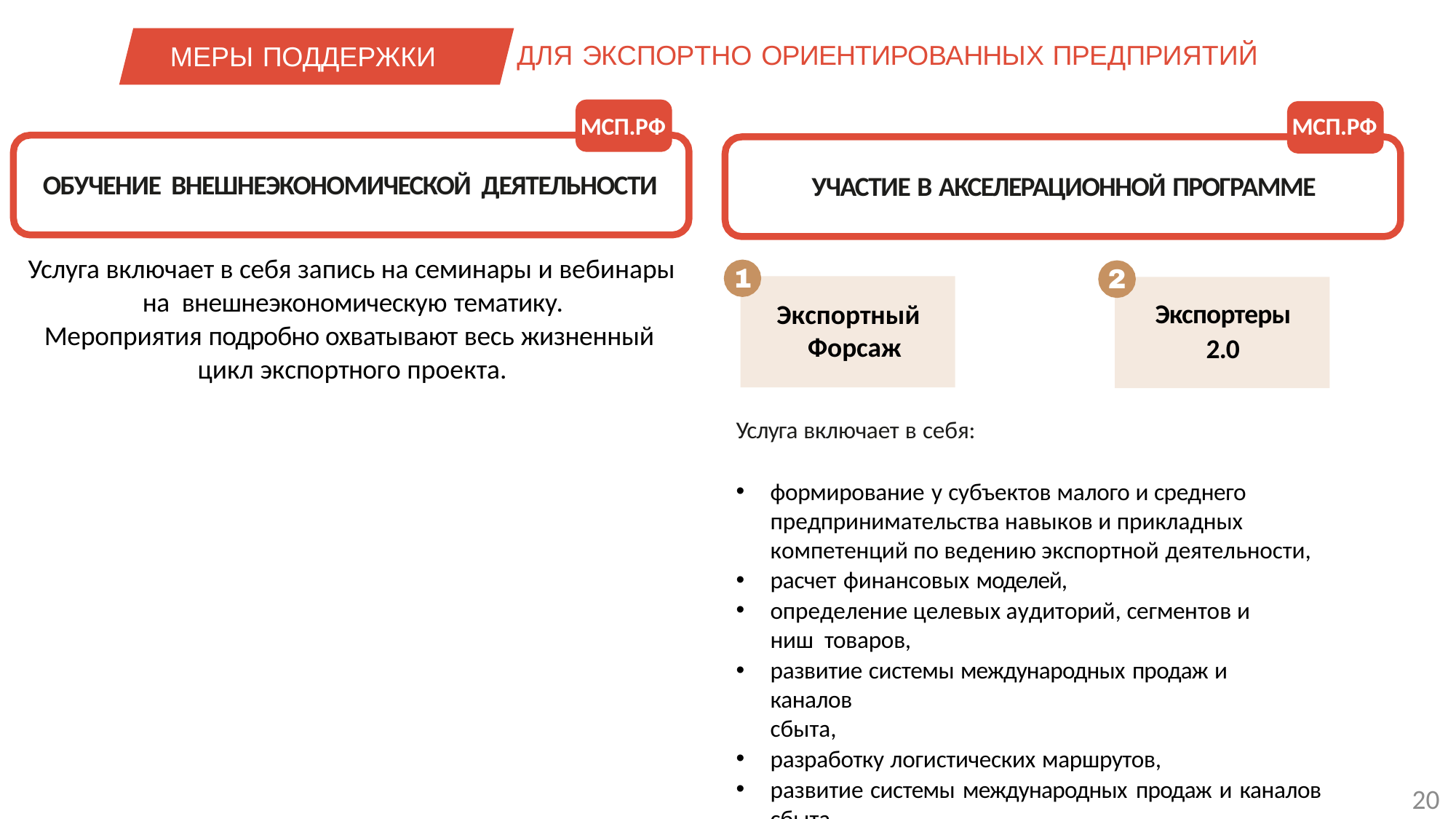

ДЛЯ ЭКСПОРТНО ОРИЕНТИРОВАННЫХ ПРЕДПРИЯТИЙ
МЕРЫ ПОДДЕРЖКИ

МСП.РФ
МСП.РФ
ОБУЧЕНИЕ ВНЕШНЕЭКОНОМИЧЕСКОЙ ДЕЯТЕЛЬНОСТИ
УЧАСТИЕ В АКСЕЛЕРАЦИОННОЙ ПРОГРАММЕ
Услуга включает в себя запись на семинары и вебинары
на внешнеэкономическую тематику.
Мероприятия подробно охватывают весь жизненный  цикл экспортного проекта.
1

2

Экспортеры
2.0
Экспортный  Форсаж
Услуга включает в себя:
формирование у субъектов малого и среднего
предпринимательства навыков и прикладных
компетенций по ведению экспортной деятельности,
расчет финансовых моделей,
определение целевых аудиторий, сегментов и ниш  товаров,
развитие системы международных продаж и каналов
сбыта,
разработку логистических маршрутов,
развитие системы международных продаж и каналов  сбыта
20